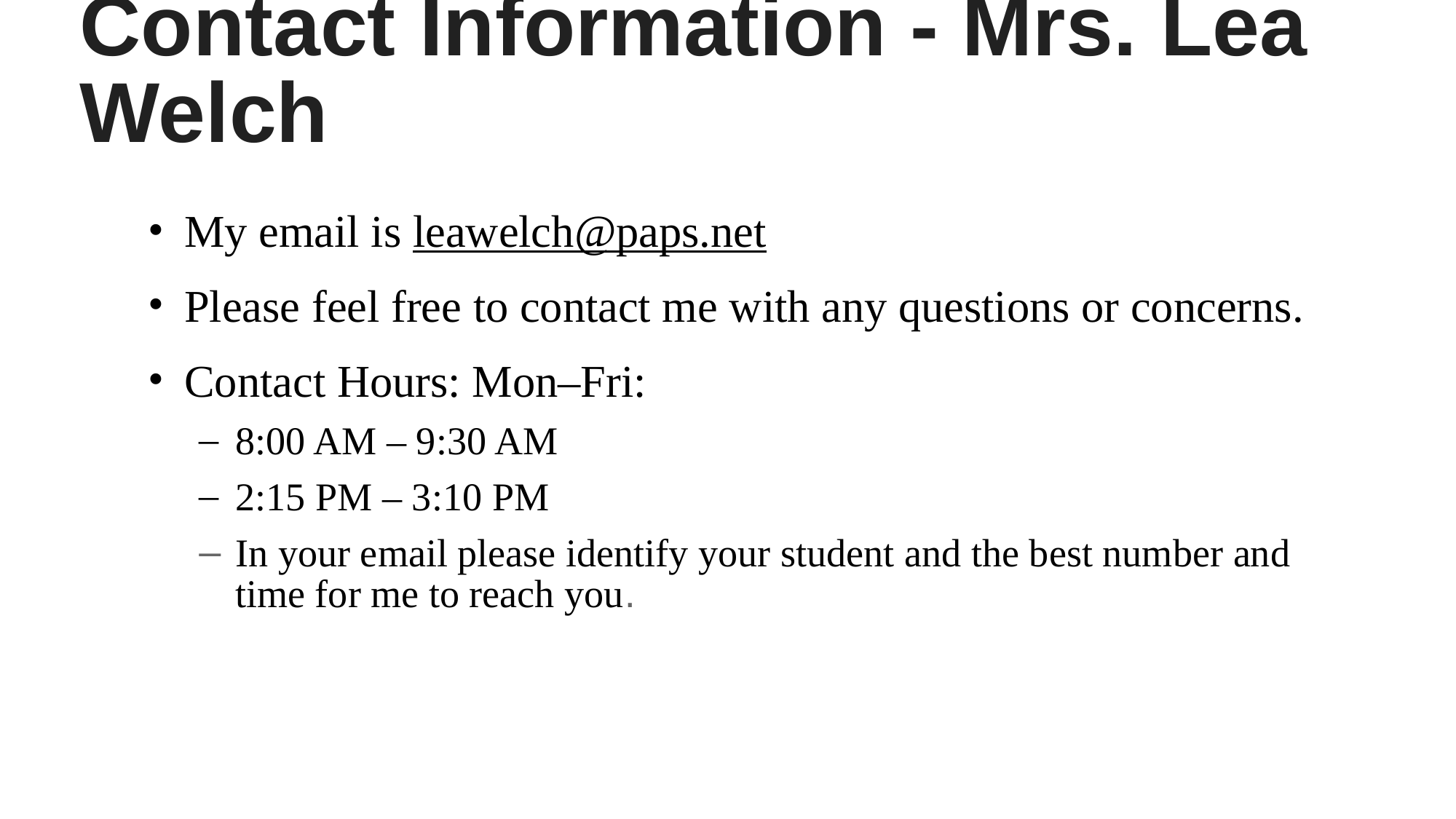

# Contact Information - Mrs. Lea Welch
My email is leawelch@paps.net
Please feel free to contact me with any questions or concerns.
Contact Hours: Mon–Fri:
8:00 AM – 9:30 AM
2:15 PM – 3:10 PM
In your email please identify your student and the best number and time for me to reach you.